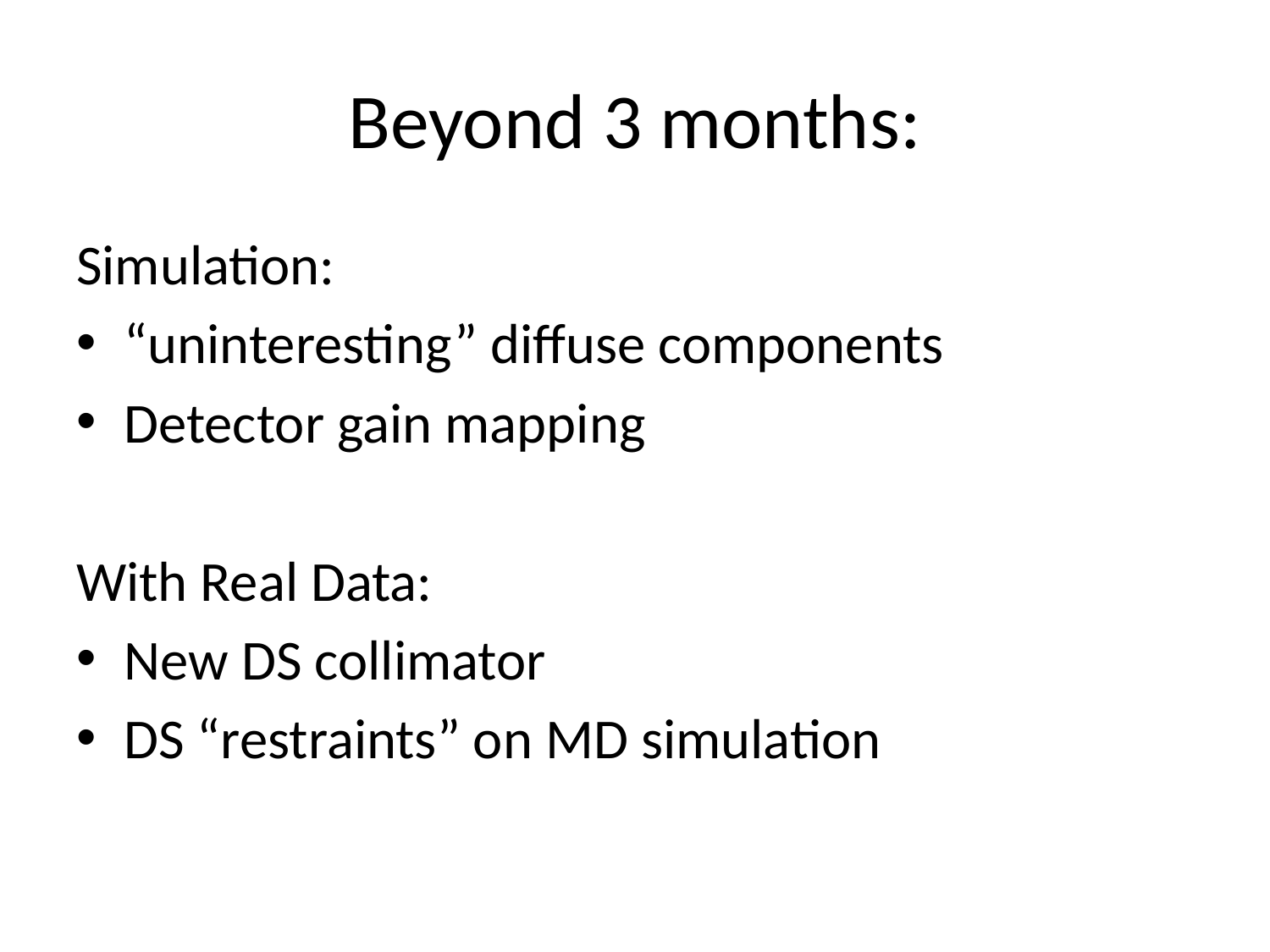

# Beyond 3 months:
Simulation:
“uninteresting” diffuse components
Detector gain mapping

With Real Data:
New DS collimator
DS “restraints” on MD simulation